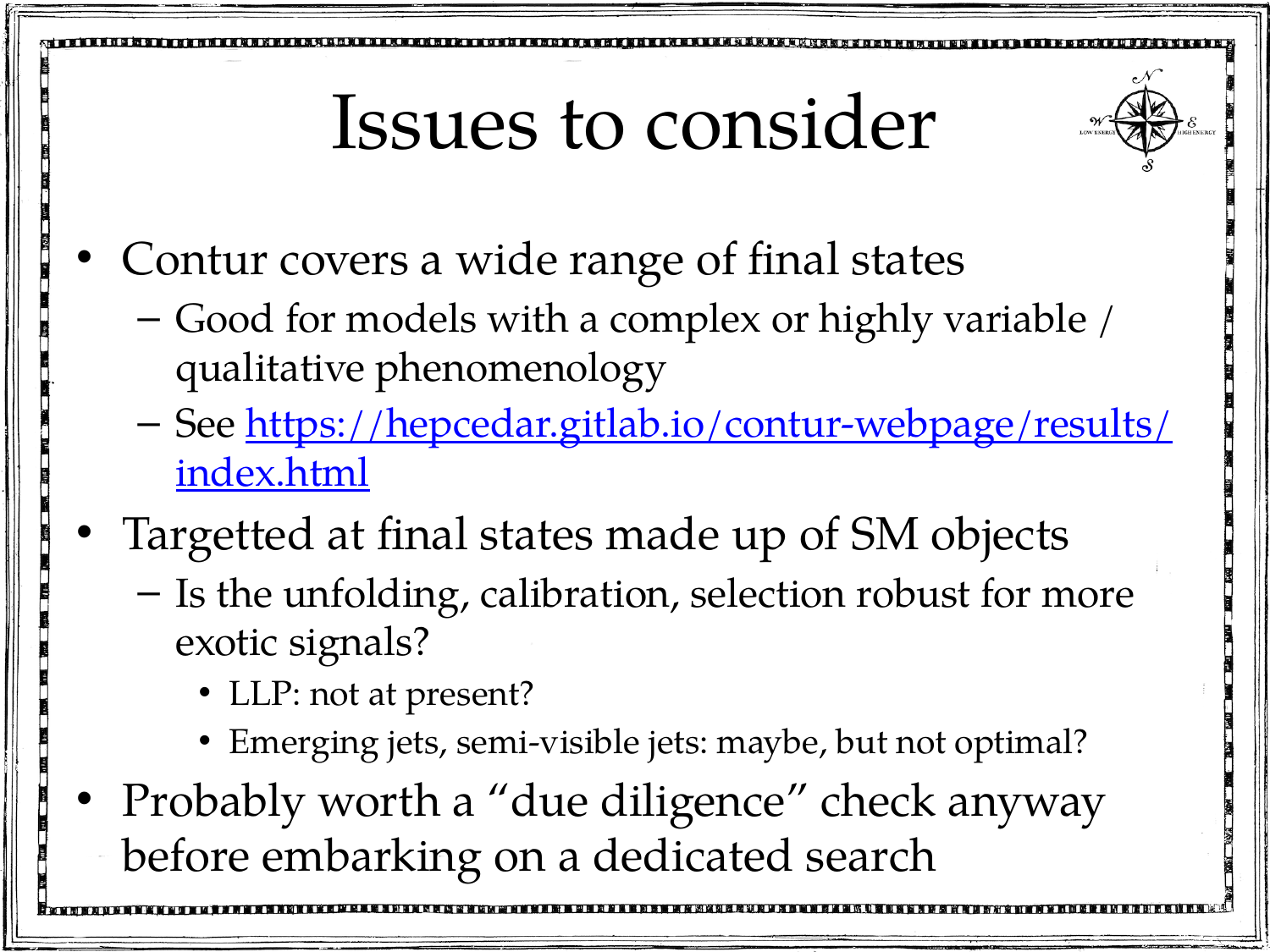

# Issues to consider
Contur covers a wide range of final states
Good for models with a complex or highly variable / qualitative phenomenology
See https://hepcedar.gitlab.io/contur-webpage/results/index.html
Targetted at final states made up of SM objects
Is the unfolding, calibration, selection robust for more exotic signals?
LLP: not at present?
Emerging jets, semi-visible jets: maybe, but not optimal?
Probably worth a “due diligence” check anyway before embarking on a dedicated search